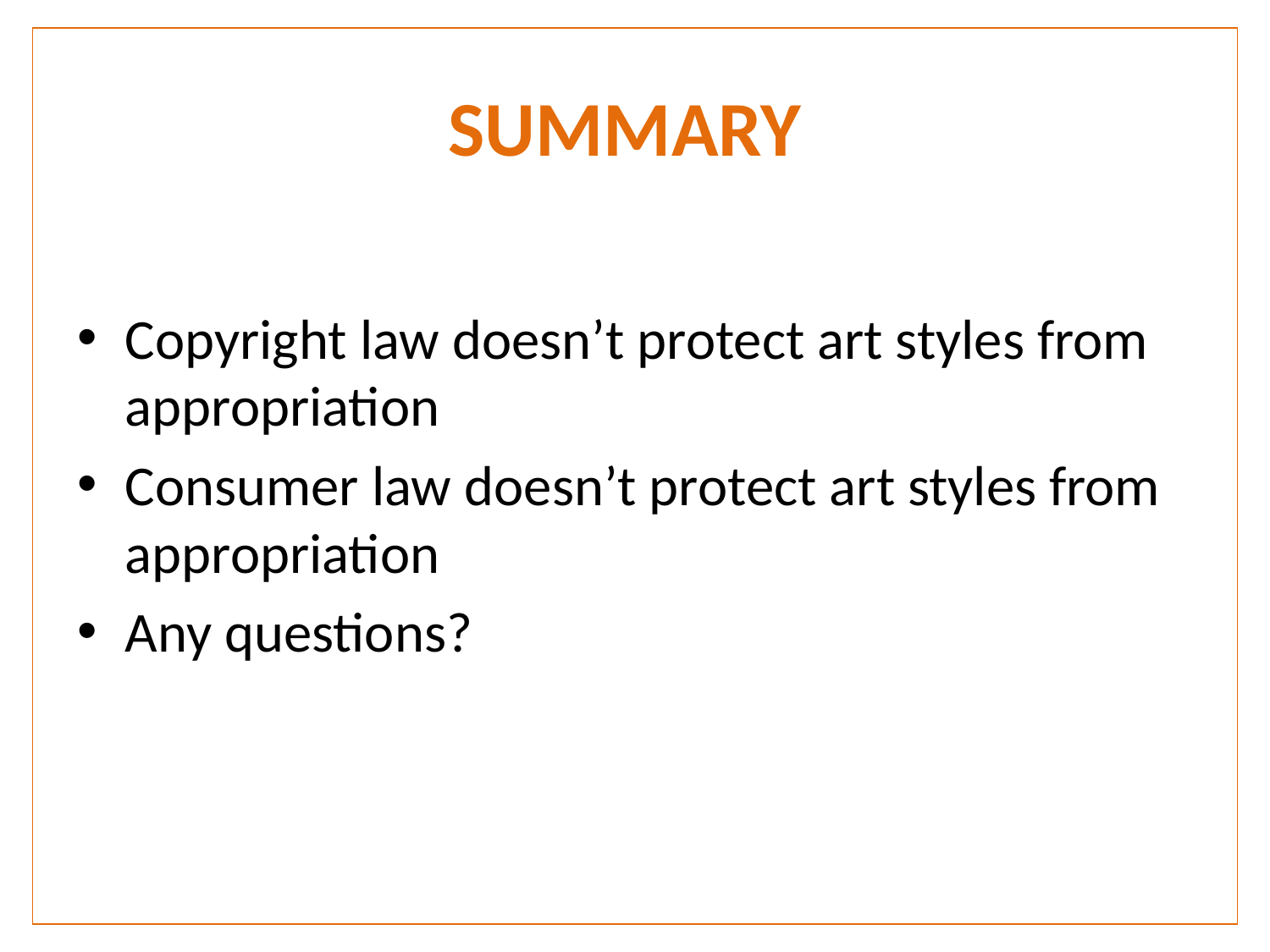

|  |
| --- |
SUMMARY
Copyright law doesn’t protect art styles from appropriation
Consumer law doesn’t protect art styles from appropriation
Any questions?